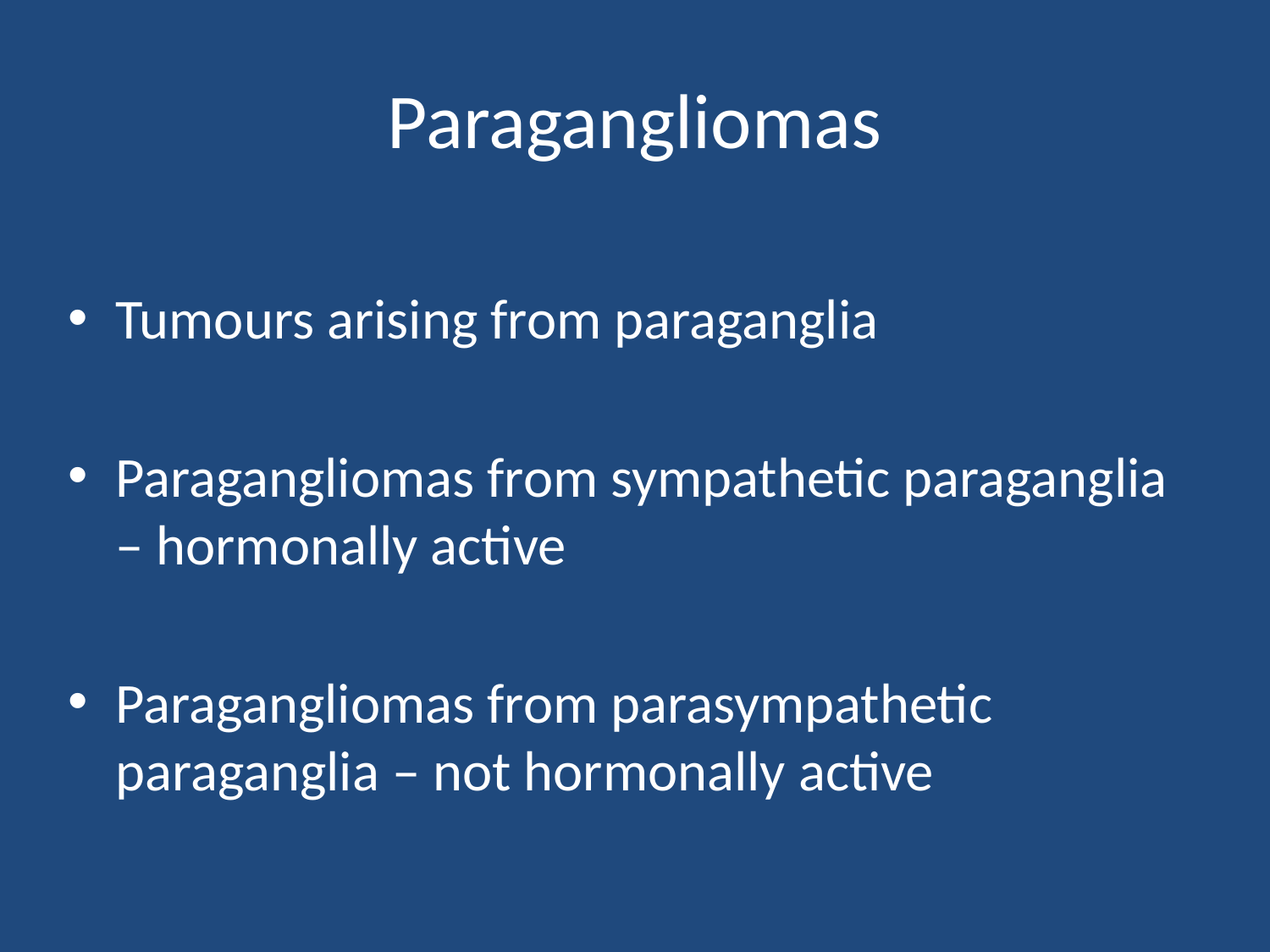

# Paragangliomas
Tumours arising from paraganglia

Paragangliomas from sympathetic paraganglia – hormonally active

Paragangliomas from parasympathetic paraganglia – not hormonally active